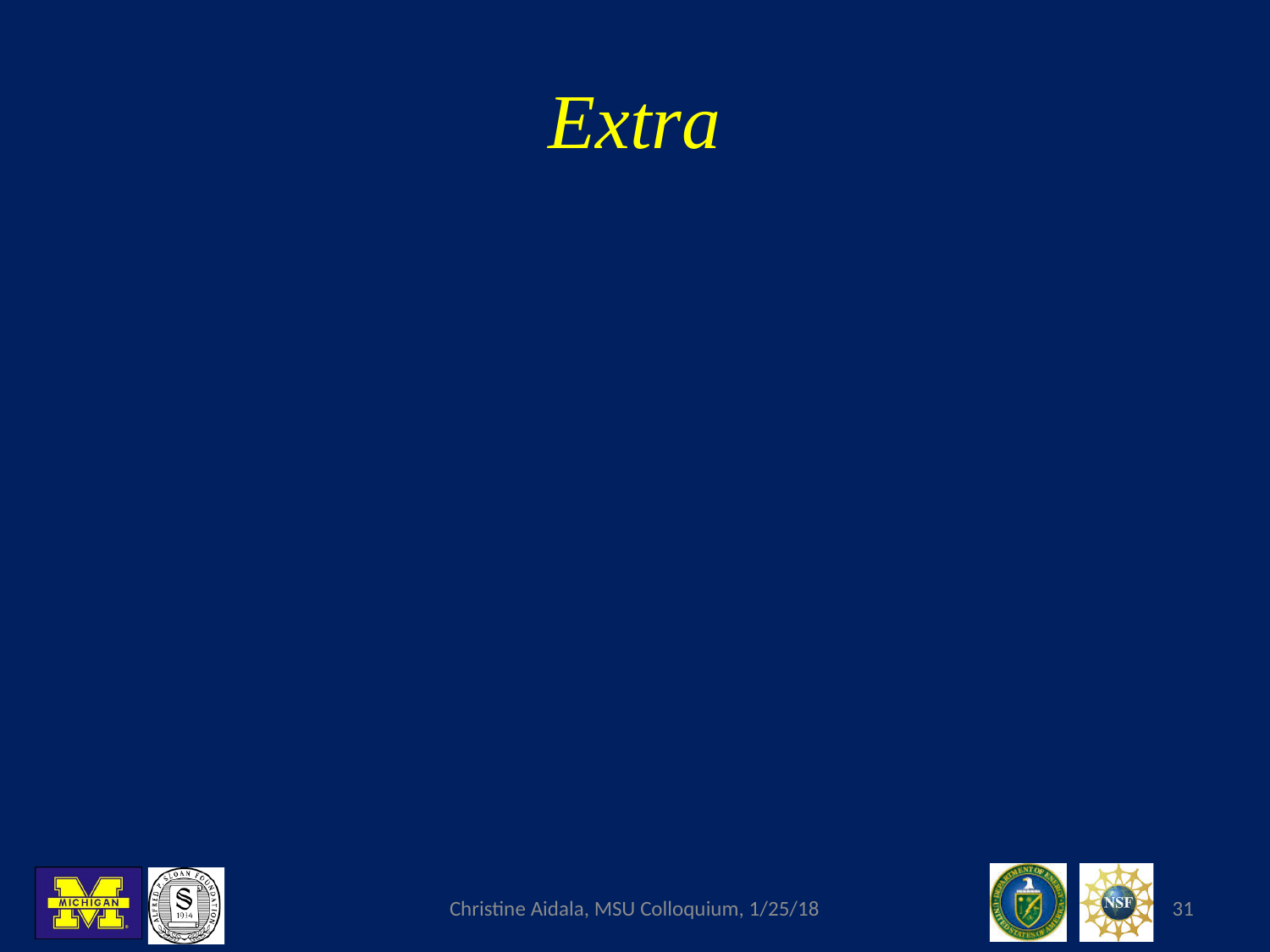

# Extra
Christine Aidala, MSU Colloquium, 1/25/18
31